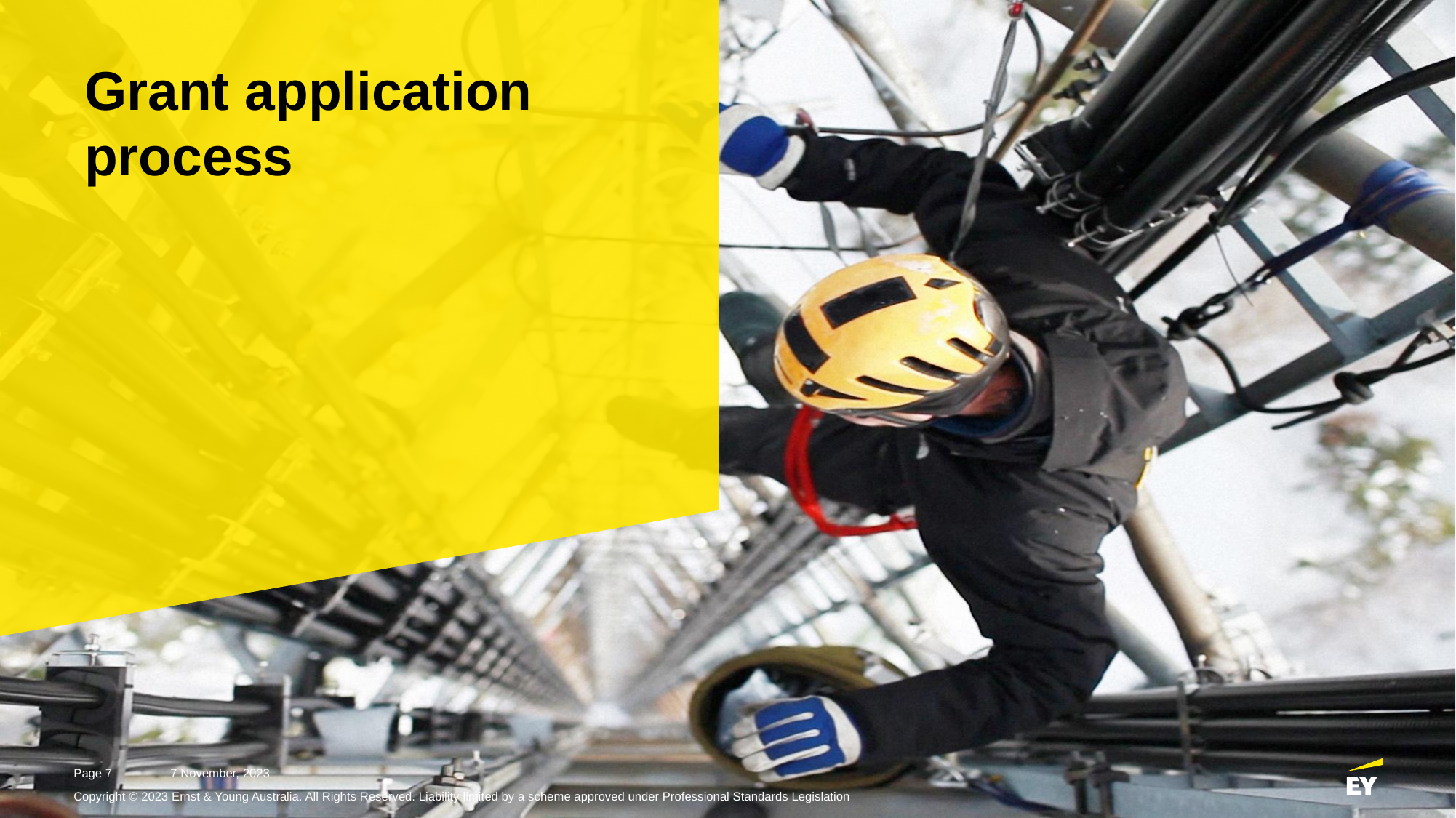

Grant application process

Page 7
7 November, 2023
Copyright © 2023 Ernst & Young Australia. All Rights Reserved. Liability limited by a scheme approved under Professional Standards Legislation